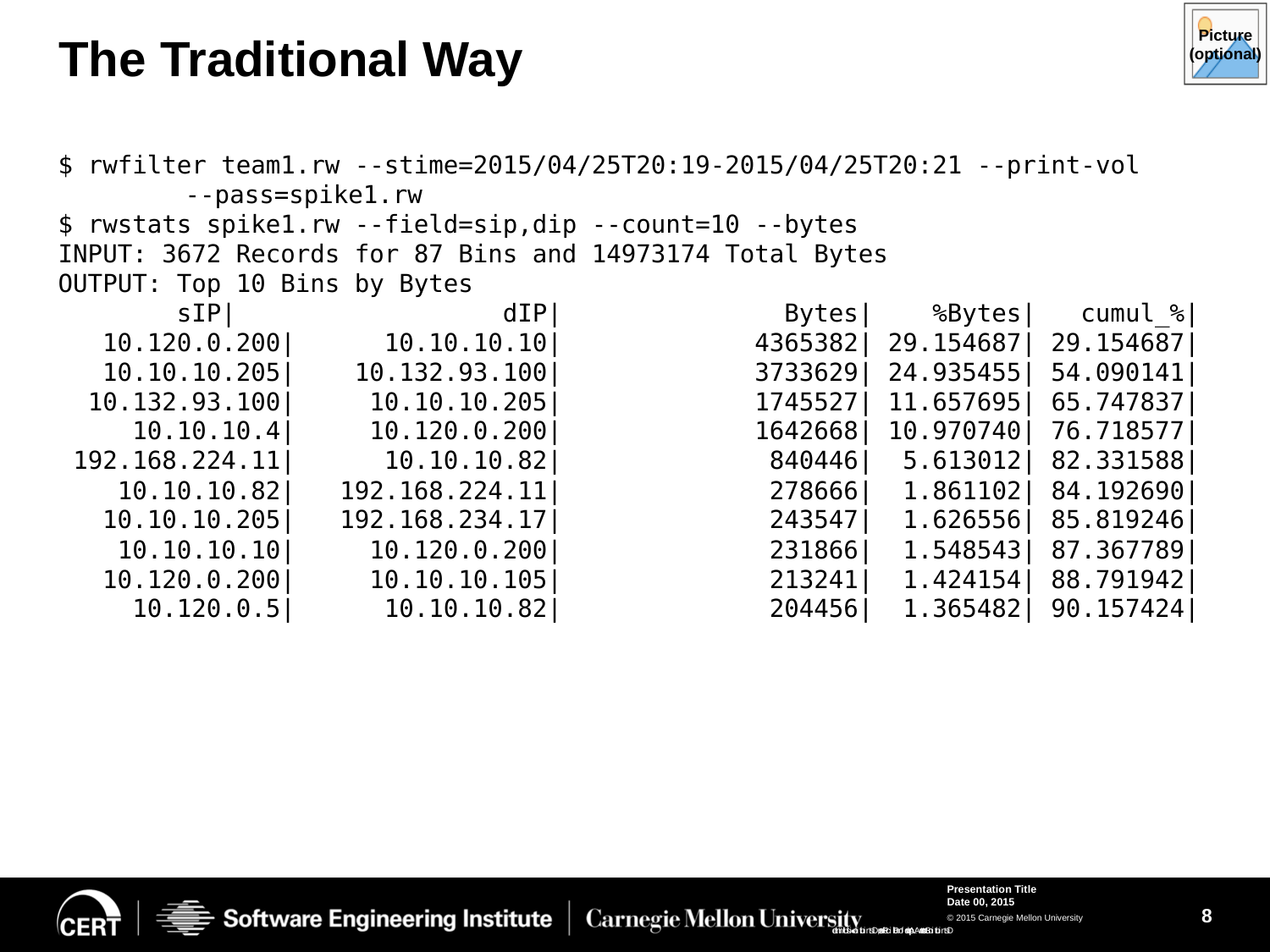

# The Traditional Way
$ rwfilter team1.rw --stime=2015/04/25T20:19-2015/04/25T20:21 --print-vol
	--pass=spike1.rw
$ rwstats spike1.rw --field=sip,dip --count=10 --bytes
INPUT: 3672 Records for 87 Bins and 14973174 Total Bytes
OUTPUT: Top 10 Bins by Bytes
        sIP|                  dIP|               Bytes|    %Bytes|   cumul_%|
   10.120.0.200|      10.10.10.10|             4365382| 29.154687| 29.154687|
   10.10.10.205|    10.132.93.100|             3733629| 24.935455| 54.090141|
  10.132.93.100|     10.10.10.205|             1745527| 11.657695| 65.747837|
     10.10.10.4|     10.120.0.200|             1642668| 10.970740| 76.718577|
 192.168.224.11|      10.10.10.82|              840446|  5.613012| 82.331588|
    10.10.10.82|   192.168.224.11|              278666|  1.861102| 84.192690|
   10.10.10.205|   192.168.234.17|              243547|  1.626556| 85.819246|
    10.10.10.10|     10.120.0.200|              231866|  1.548543| 87.367789|
   10.120.0.200|     10.10.10.105|              213241|  1.424154| 88.791942|
     10.120.0.5|      10.10.10.82|              204456|  1.365482| 90.157424|